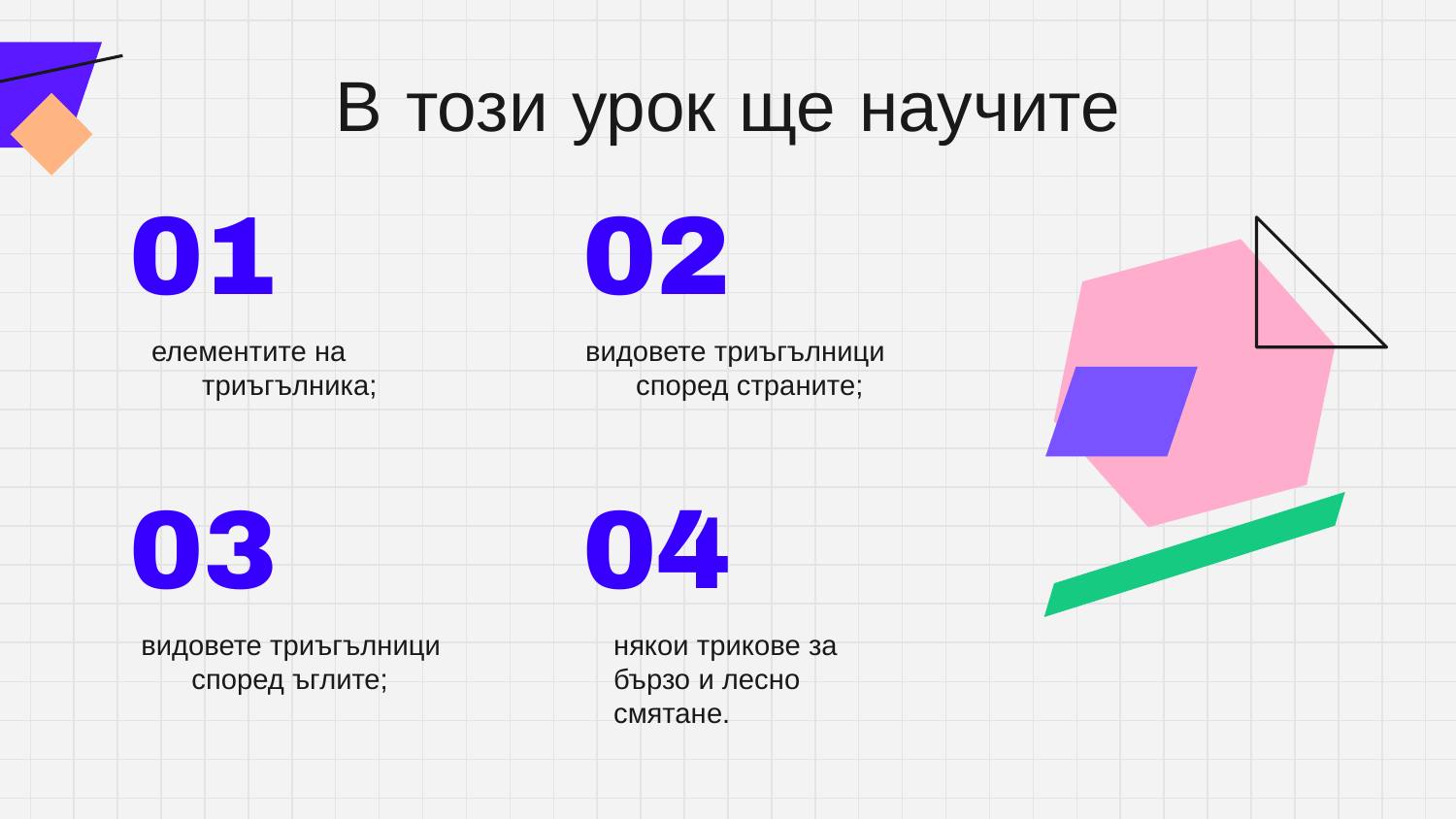

В този урок ще научите
01
02

елементите на триъгълника;

видовете триъгълници според страните;

03
04

видовете триъгълници според ъглите;

някои трикове за бързо и лесно смятане.